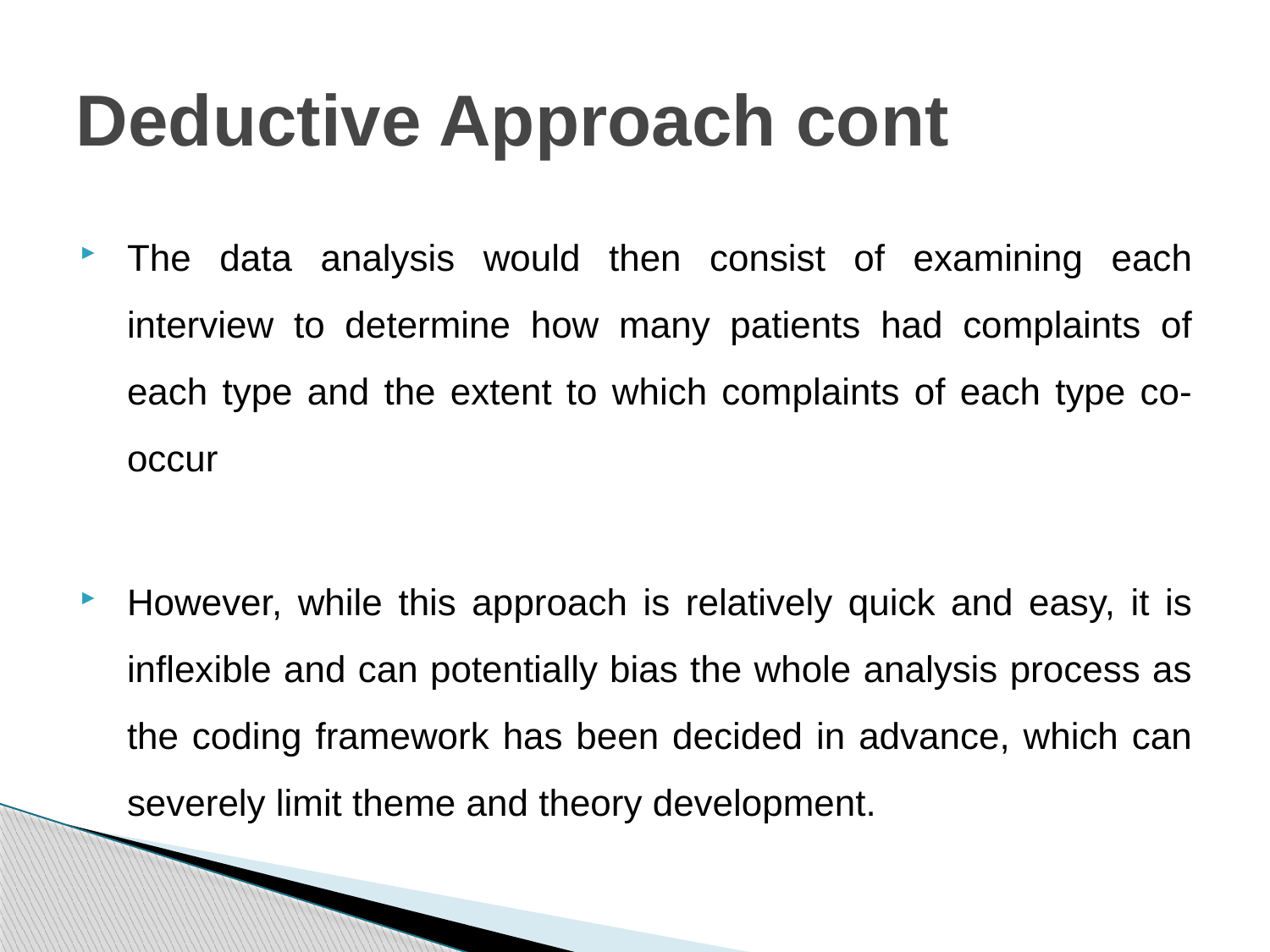

# Deductive Approach cont
The data analysis would then consist of examining each interview to determine how many patients had complaints of each type and the extent to which complaints of each type co-occur

However, while this approach is relatively quick and easy, it is inflexible and can potentially bias the whole analysis process as the coding framework has been decided in advance, which can severely limit theme and theory development.